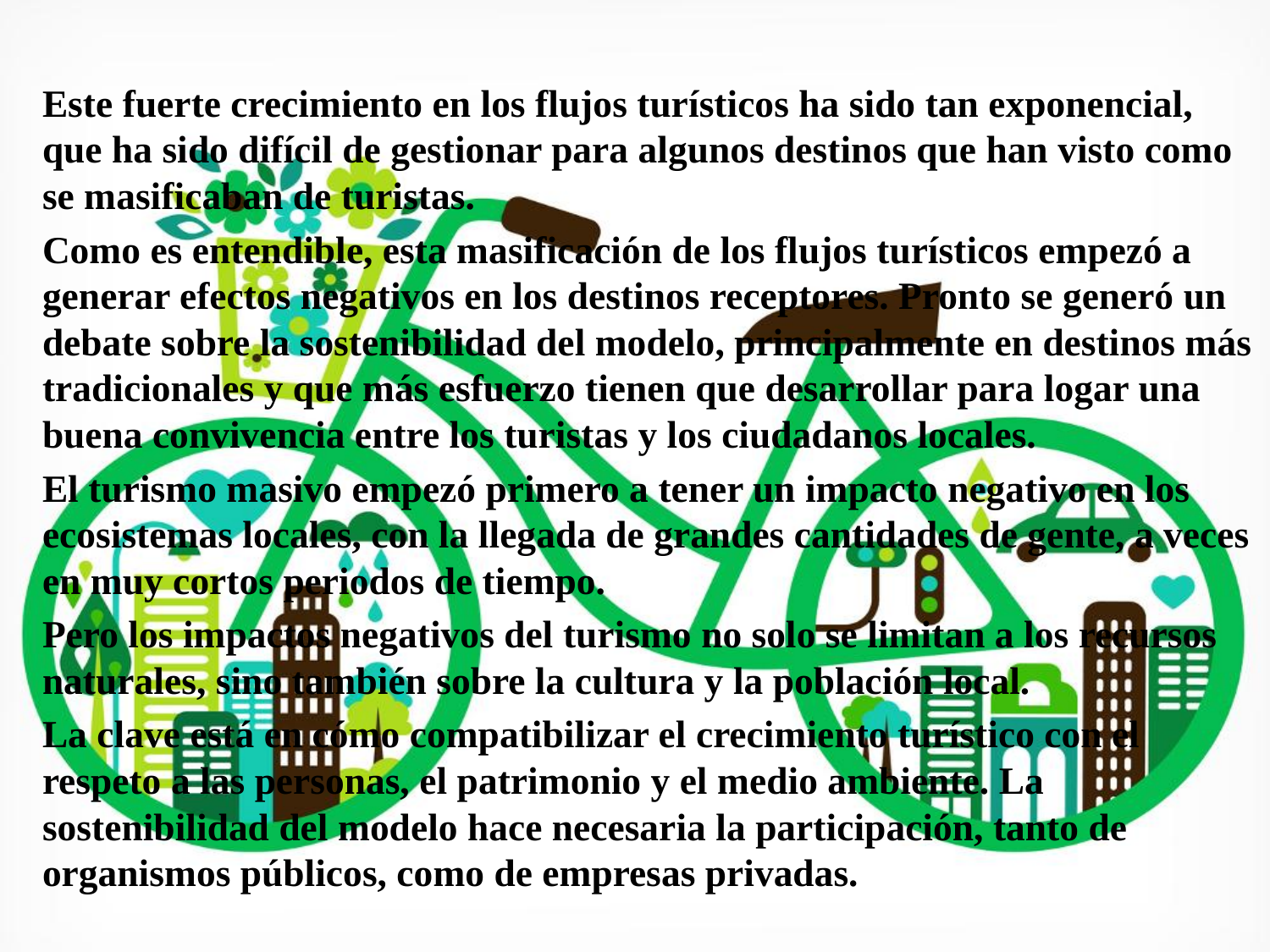

Este fuerte crecimiento en los flujos turísticos ha sido tan exponencial, que ha sido difícil de gestionar para algunos destinos que han visto como se masificaban de turistas.
Como es entendible, esta masificación de los flujos turísticos empezó a generar efectos negativos en los destinos receptores. Pronto se generó un debate sobre la sostenibilidad del modelo, principalmente en destinos más tradicionales y que más esfuerzo tienen que desarrollar para logar una buena convivencia entre los turistas y los ciudadanos locales.
El turismo masivo empezó primero a tener un impacto negativo en los ecosistemas locales, con la llegada de grandes cantidades de gente, a veces en muy cortos periodos de tiempo.
Pero los impactos negativos del turismo no solo se limitan a los recursos naturales, sino también sobre la cultura y la población local.
La clave está en cómo compatibilizar el crecimiento turístico con el respeto a las personas, el patrimonio y el medio ambiente. La sostenibilidad del modelo hace necesaria la participación, tanto de organismos públicos, como de empresas privadas.